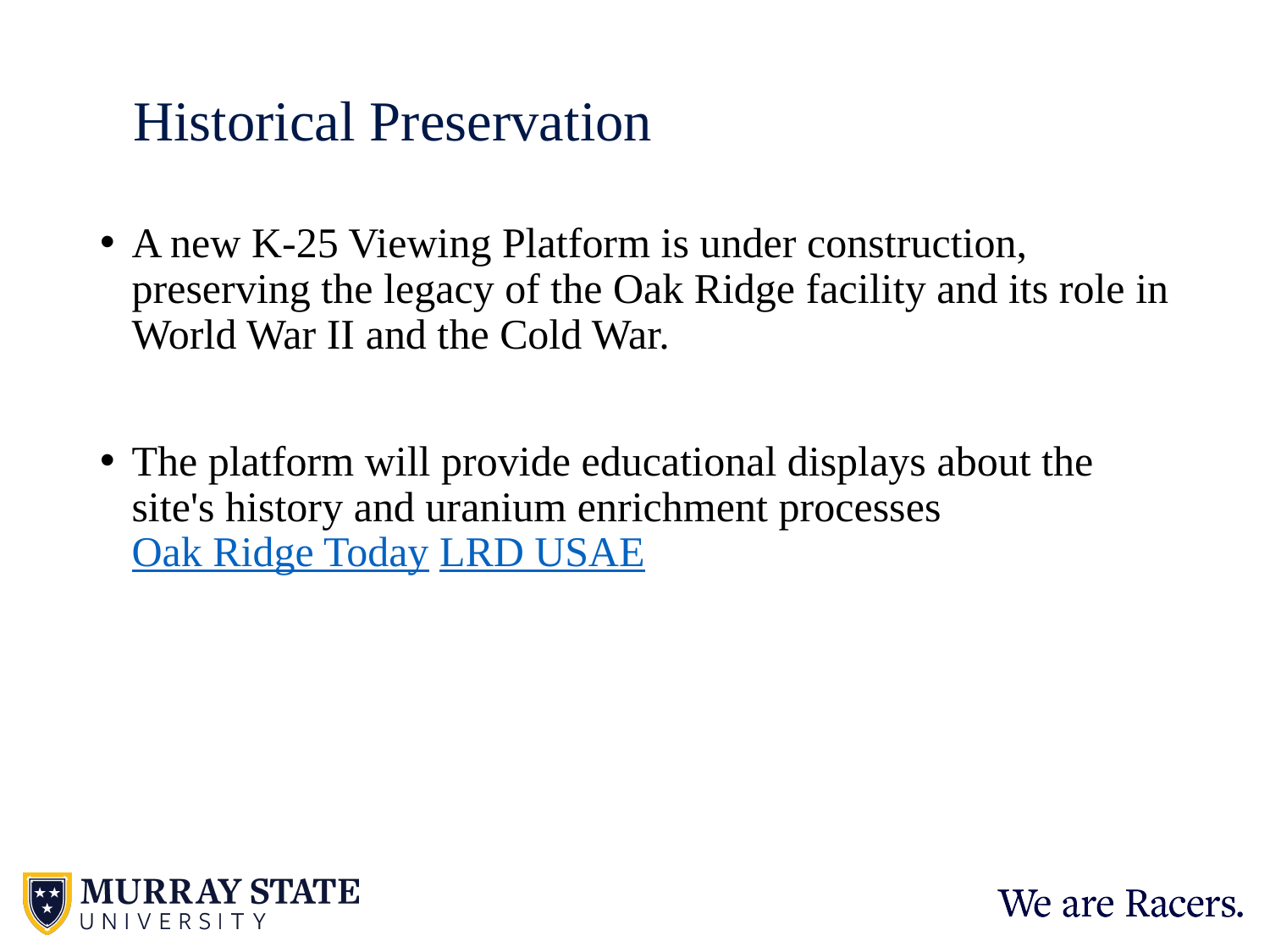

# Historical Preservation
A new K-25 Viewing Platform is under construction, preserving the legacy of the Oak Ridge facility and its role in World War II and the Cold War.

The platform will provide educational displays about the site's history and uranium enrichment processes​Oak Ridge Today LRD USAE